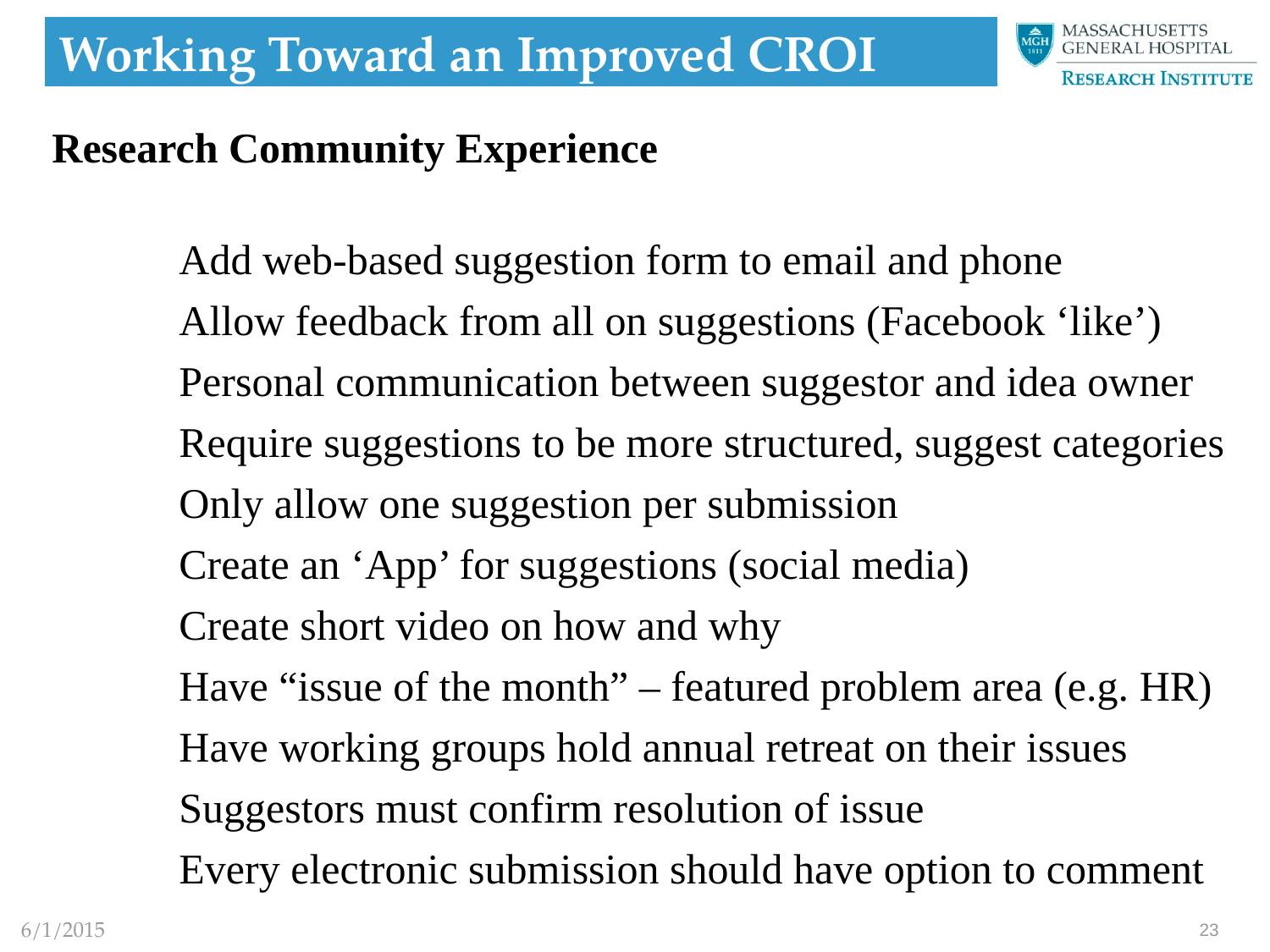

# Working Toward an Improved CROI
Research Community Experience

	Add web-based suggestion form to email and phone
	Allow feedback from all on suggestions (Facebook ‘like’)
	Personal communication between suggestor and idea owner
	Require suggestions to be more structured, suggest categories
	Only allow one suggestion per submission
	Create an ‘App’ for suggestions (social media)
	Create short video on how and why
	Have “issue of the month” – featured problem area (e.g. HR)
	Have working groups hold annual retreat on their issues
	Suggestors must confirm resolution of issue
	Every electronic submission should have option to comment